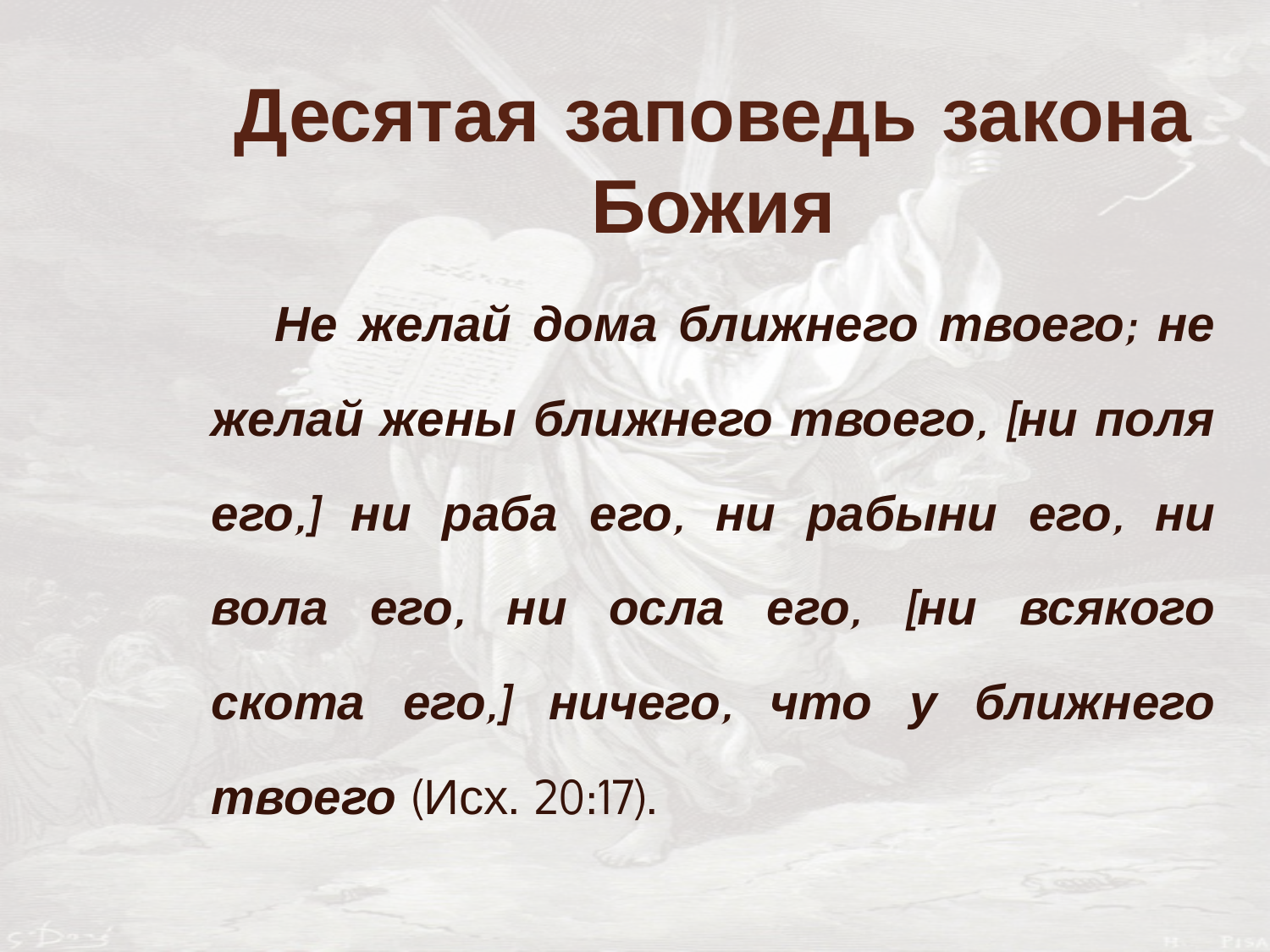

# Десятая заповедь закона Божия
Не желай дома ближнего твоего; не желай жены ближнего твоего, [ни поля его,] ни раба его, ни рабыни его, ни вола его, ни осла его, [ни всякого скота его,] ничего, что у ближнего твоего (Исх. 20:17).